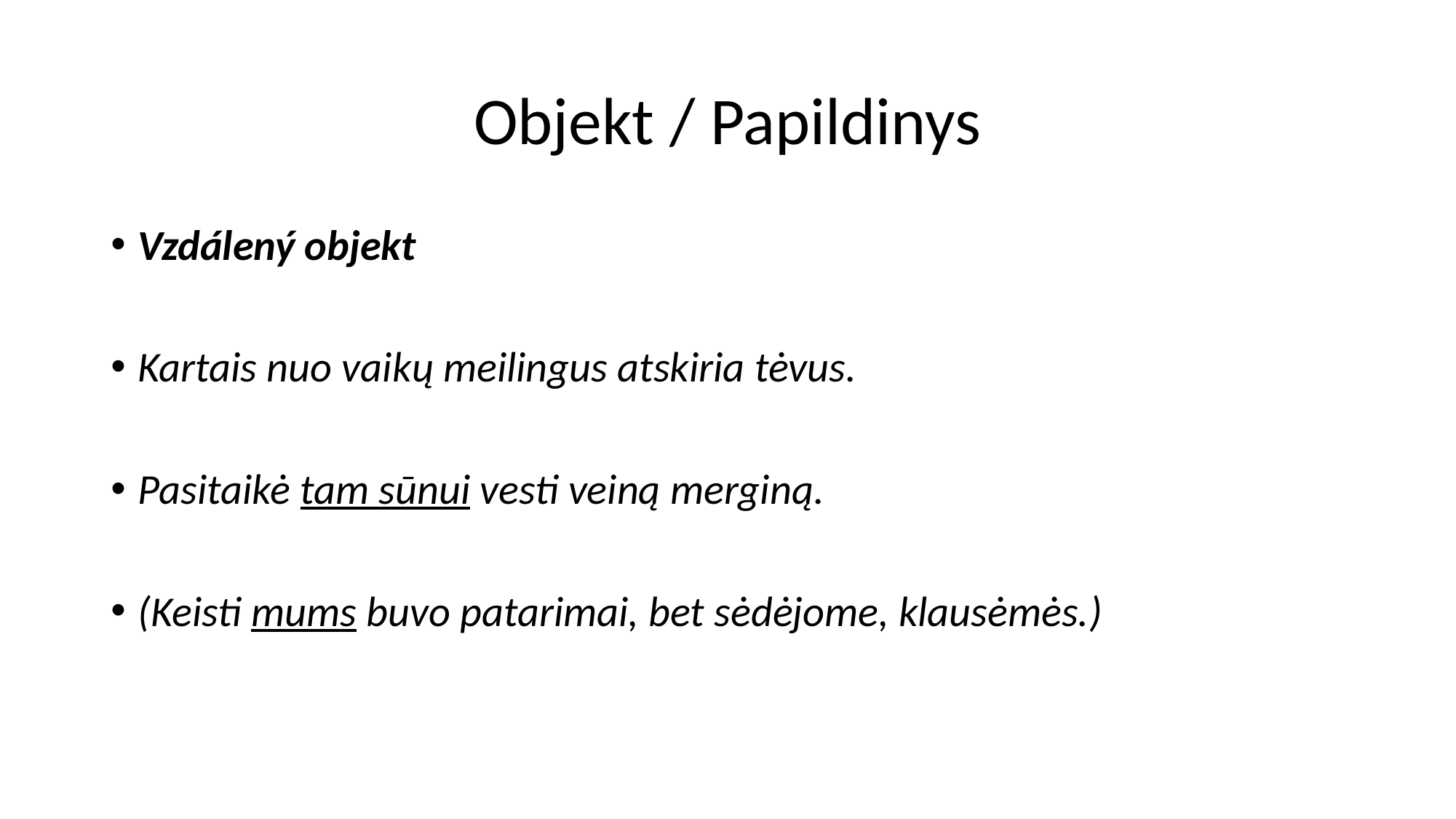

# Objekt / Papildinys
Vzdálený objekt

Kartais nuo vaikų meilingus atskiria tėvus.

Pasitaikė tam sūnui vesti veiną merginą.

(Keisti mums buvo patarimai, bet sėdėjome, klausėmės.)